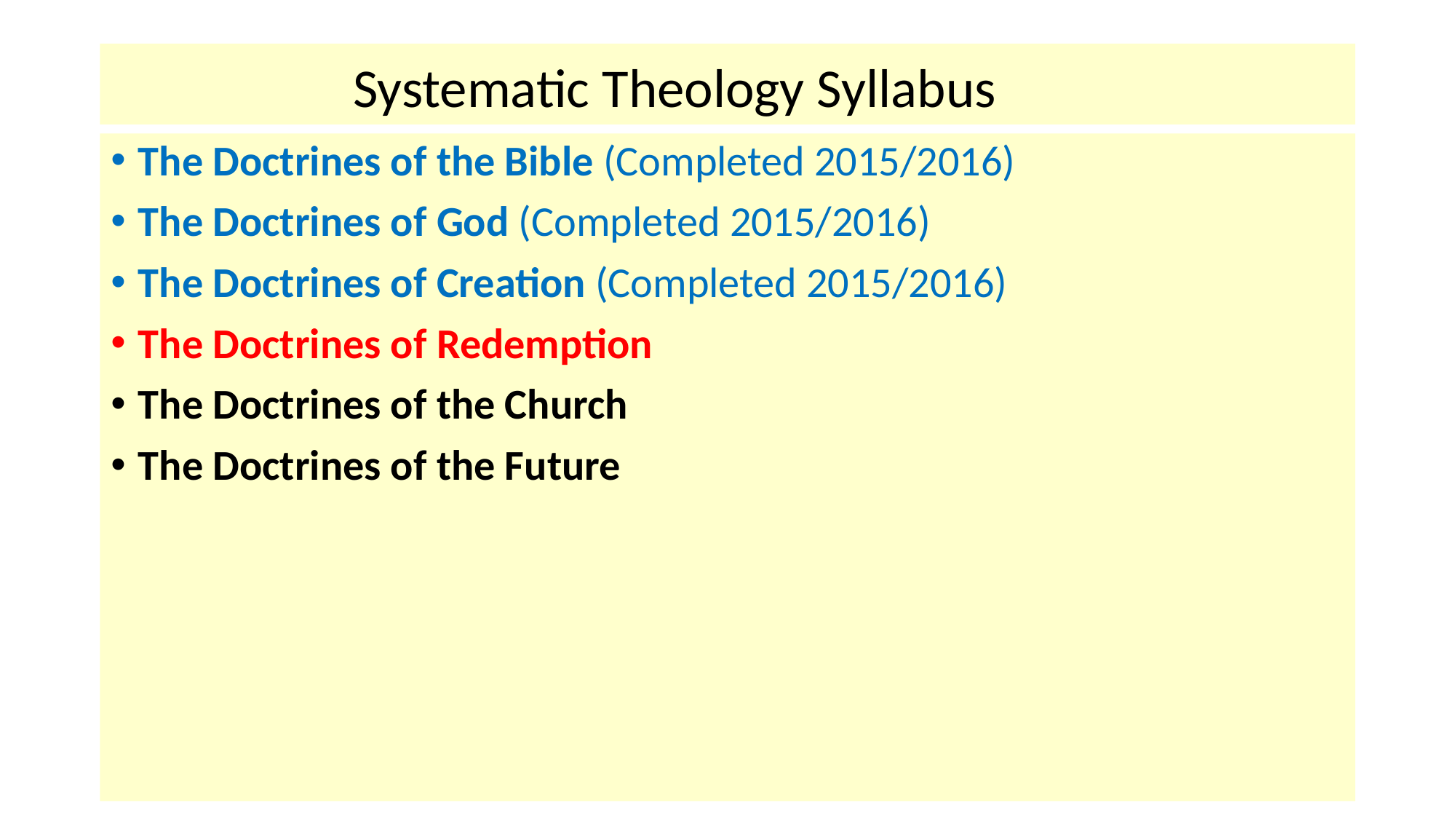

# Systematic Theology Syllabus
The Doctrines of the Bible (Completed 2015/2016)
The Doctrines of God (Completed 2015/2016)
The Doctrines of Creation (Completed 2015/2016)
The Doctrines of Redemption
The Doctrines of the Church
The Doctrines of the Future